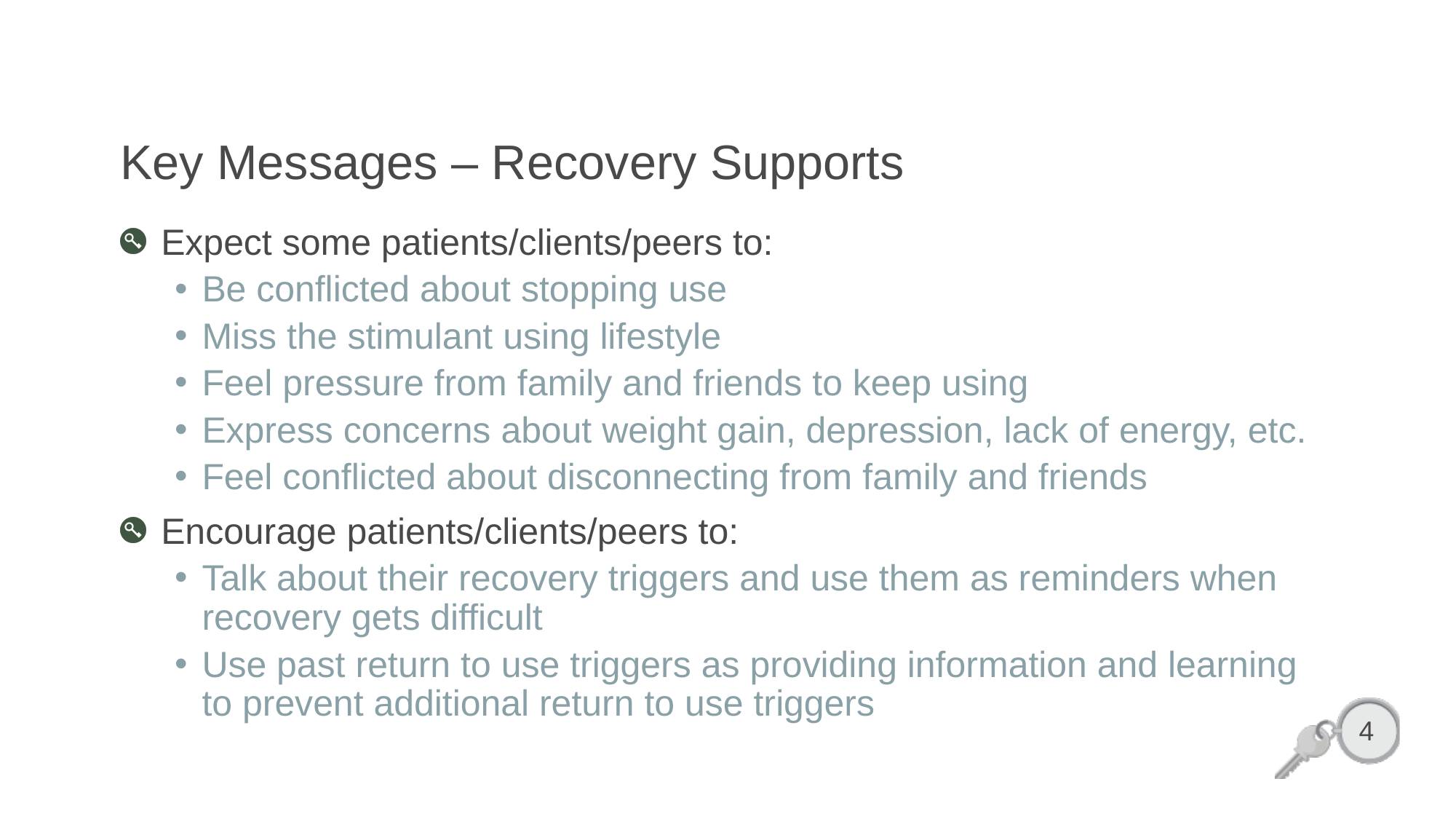

# Key Messages – Recovery Supports
Expect some patients/clients/peers to:
Be conflicted about stopping use
Miss the stimulant using lifestyle
Feel pressure from family and friends to keep using
Express concerns about weight gain, depression, lack of energy, etc.
Feel conflicted about disconnecting from family and friends
Encourage patients/clients/peers to:
Talk about their recovery triggers and use them as reminders when recovery gets difficult
Use past return to use triggers as providing information and learning to prevent additional return to use triggers

4